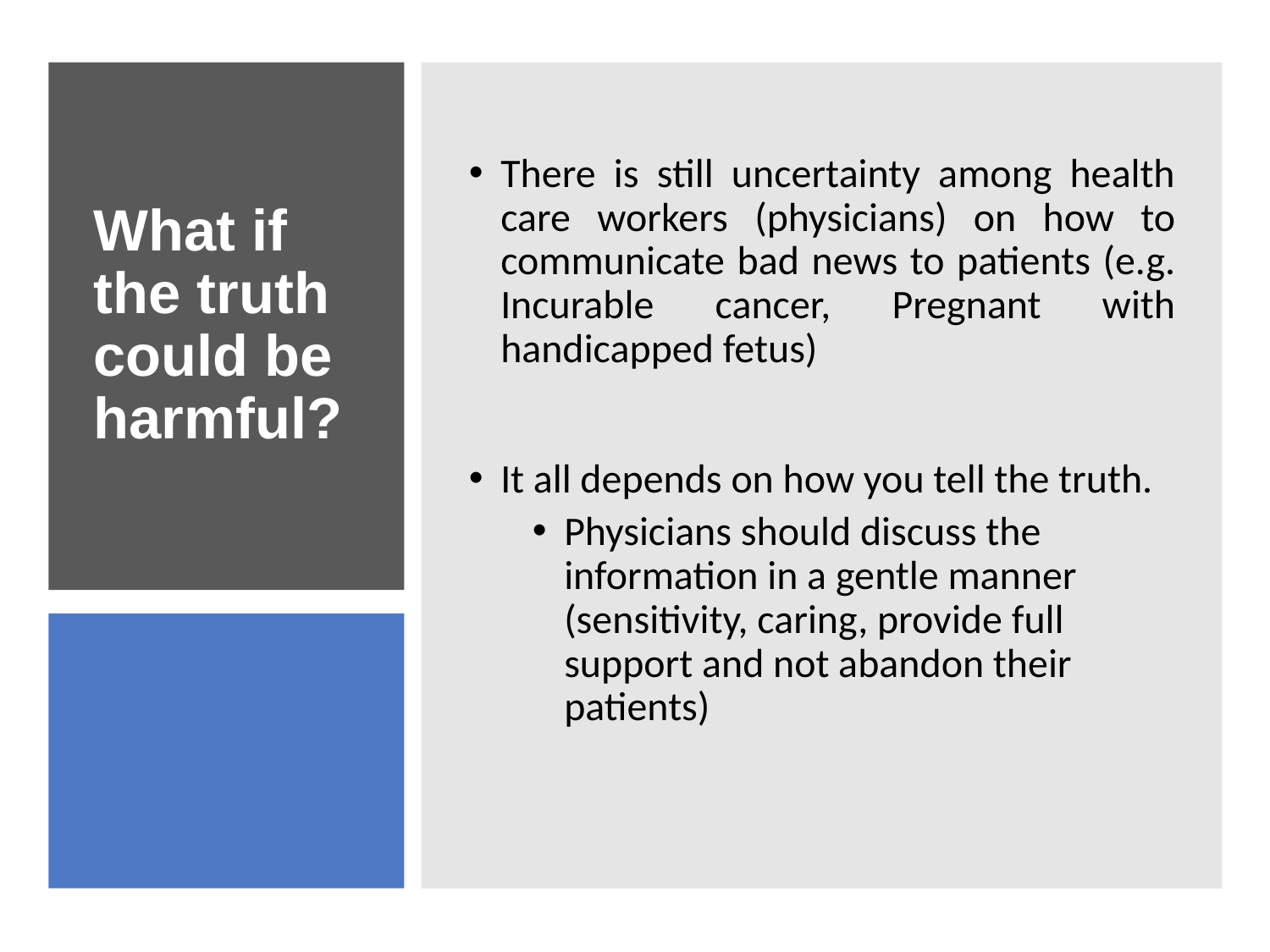

There is still uncertainty among health care workers (physicians) on how to communicate bad news to patients (e.g. Incurable cancer, Pregnant with handicapped fetus)

It all depends on how you tell the truth.
Physicians should discuss the information in a gentle manner (sensitivity, caring, provide full support and not abandon their patients)

# What if the truth could be harmful?